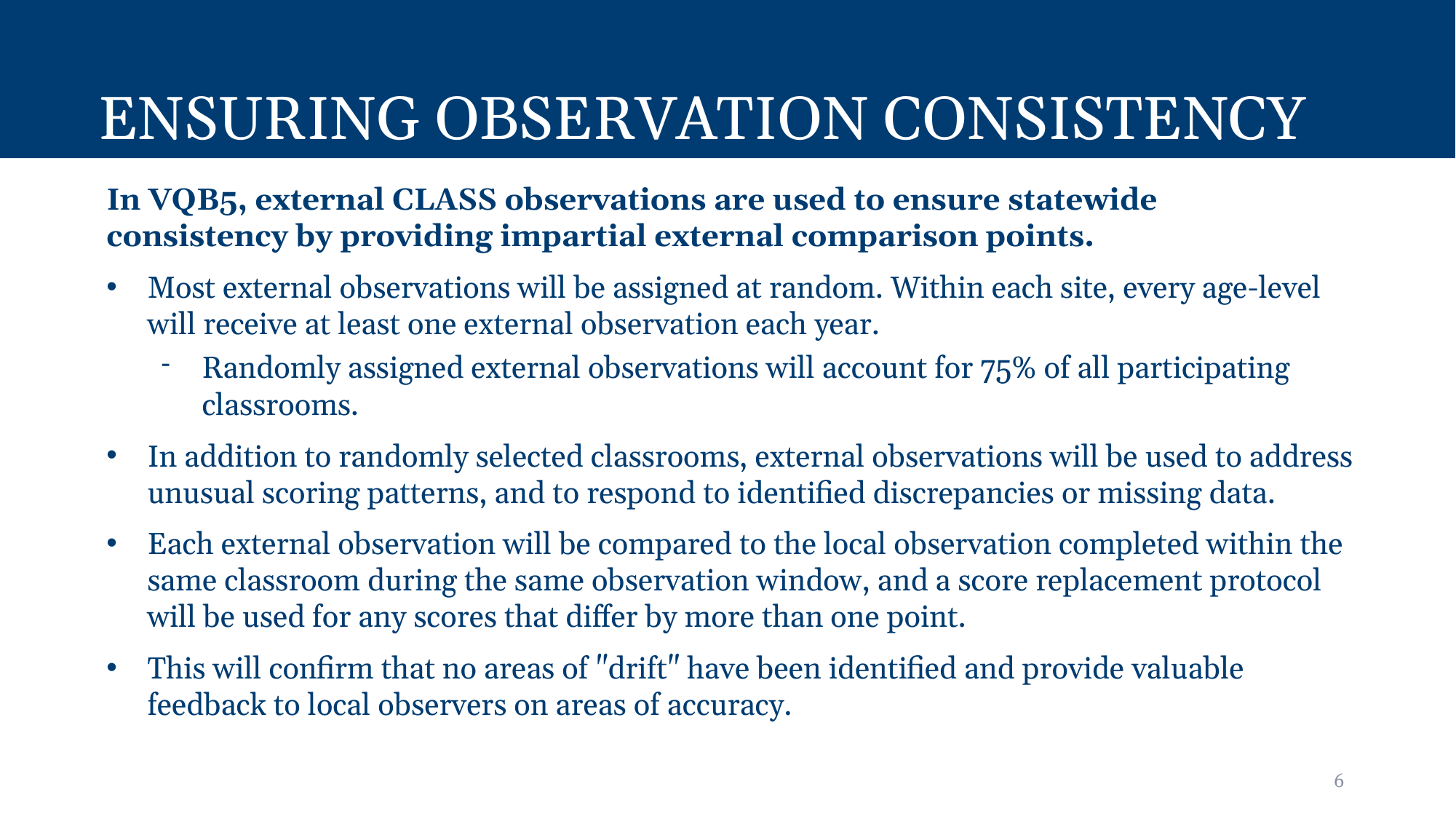

# Ensuring Observation Consistency
In VQB5, external CLASS observations are used to ensure statewide consistency by providing impartial external comparison points.
Most external observations will be assigned at random. Within each site, every age-level will receive at least one external observation each year.
Randomly assigned external observations will account for 75% of all participating classrooms.
In addition to randomly selected classrooms, external observations will be used to address unusual scoring patterns, and to respond to identified discrepancies or missing data.
Each external observation will be compared to the local observation completed within the same classroom during the same observation window, and a score replacement protocol will be used for any scores that differ by more than one point.
This will confirm that no areas of "drift" have been identified and provide valuable feedback to local observers on areas of accuracy.

6